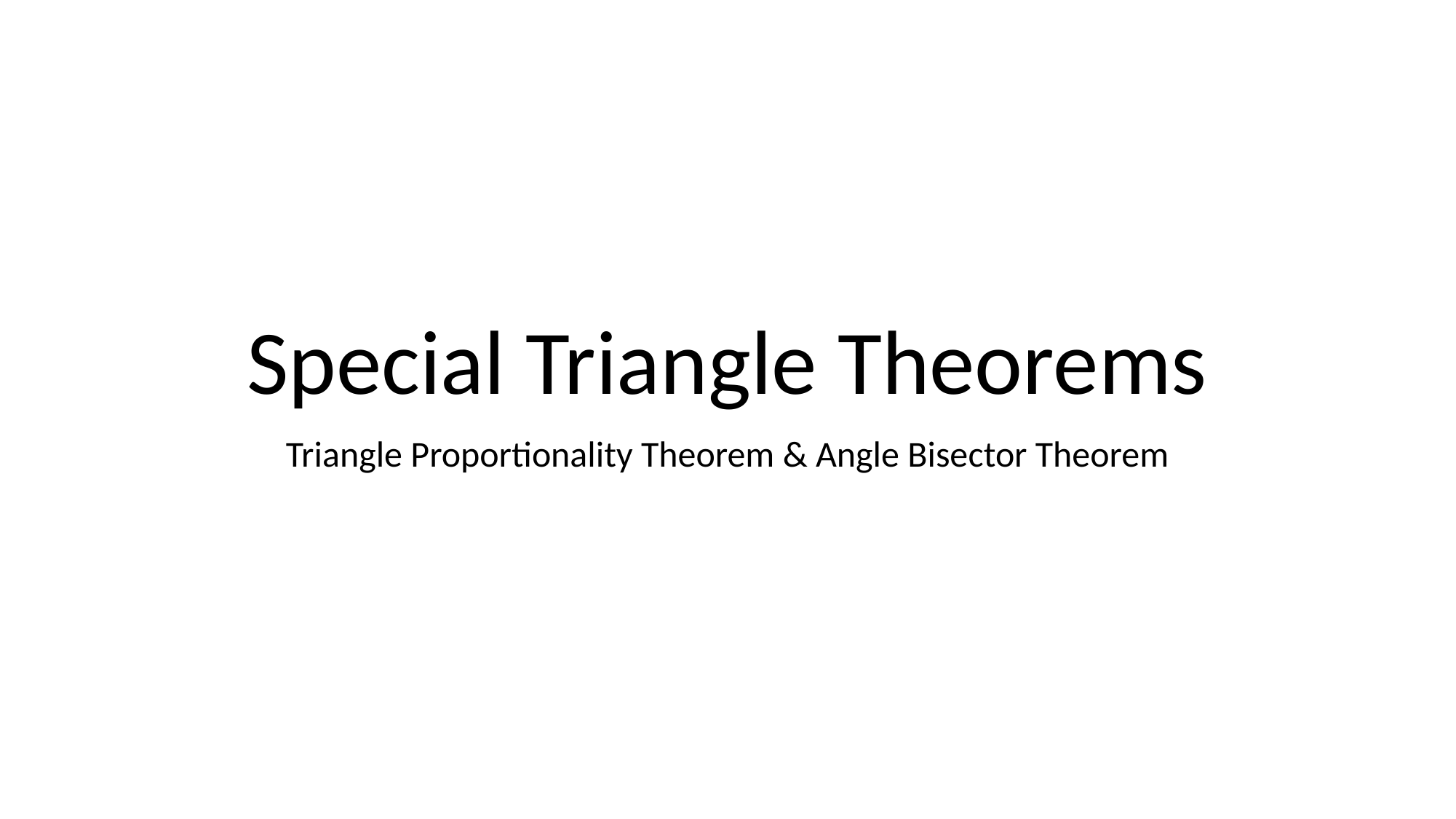

# Special Triangle Theorems
Triangle Proportionality Theorem & Angle Bisector Theorem